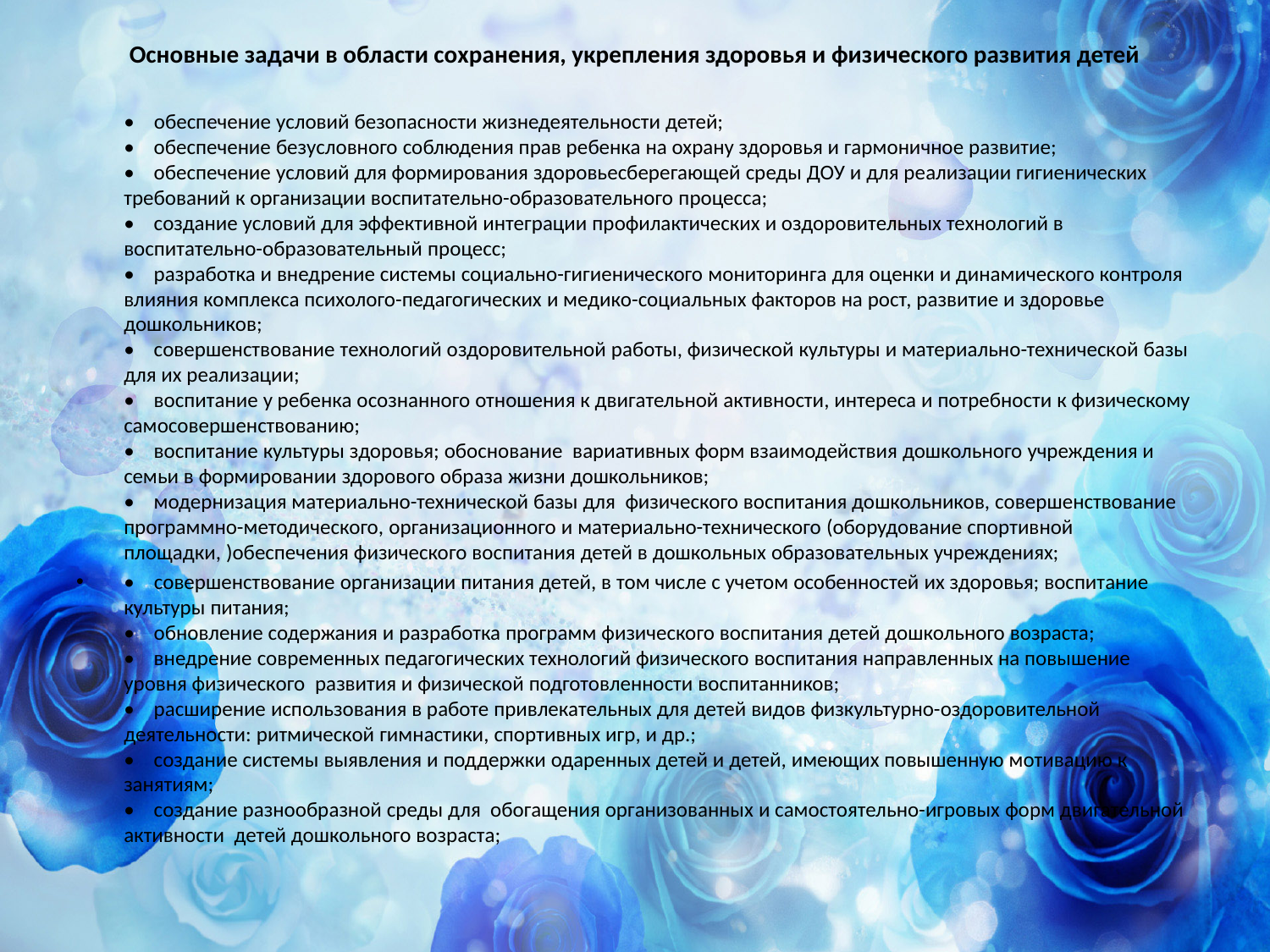

# Основные задачи в области сохранения, укрепления здоровья и физического развития детей
•    обеспечение условий безопасности жизнедеятельности детей;
•    обеспечение безусловного соблюдения прав ребенка на охрану здоровья и гармоничное развитие;
•    обеспечение условий для формирования здоровьесберегающей среды ДОУ и для реализации гигиенических требований к организации воспитательно-образовательного процесса;
•    создание условий для эффективной интеграции профилактических и оздоровительных технологий в воспитательно-образовательный процесс;
•    разработка и внедрение системы социально-гигиенического мониторинга для оценки и динамического контроля влияния комплекса психолого-педагогических и медико-социальных факторов на рост, развитие и здоровье дошкольников;
•    совершенствование технологий оздоровительной работы, физической культуры и материально-технической базы для их реализации; 
•    воспитание у ребенка осознанного отношения к двигательной активности, интереса и потребности к физическому самосовершенствованию;
•    воспитание культуры здоровья; обоснование  вариативных форм взаимодействия дошкольного учреждения и семьи в формировании здорового образа жизни дошкольников; 
•    модернизация материально-технической базы для  физического воспитания дошкольников, совершенствование программно-методического, организационного и материально-технического (оборудование спортивной площадки, )обеспечения физического воспитания детей в дошкольных образовательных учреждениях;
•    совершенствование организации питания детей, в том числе с учетом особенностей их здоровья; воспитание культуры питания;
•    обновление содержания и разработка программ физического воспитания детей дошкольного возраста;
•    внедрение современных педагогических технологий физического воспитания направленных на повышение уровня физического  развития и физической подготовленности воспитанников;
•    расширение использования в работе привлекательных для детей видов физкультурно-оздоровительной деятельности: ритмической гимнастики, спортивных игр, и др.;
•    создание системы выявления и поддержки одаренных детей и детей, имеющих повышенную мотивацию к занятиям;
•    создание разнообразной среды для  обогащения организованных и самостоятельно-игровых форм двигательной активности  детей дошкольного возраста;